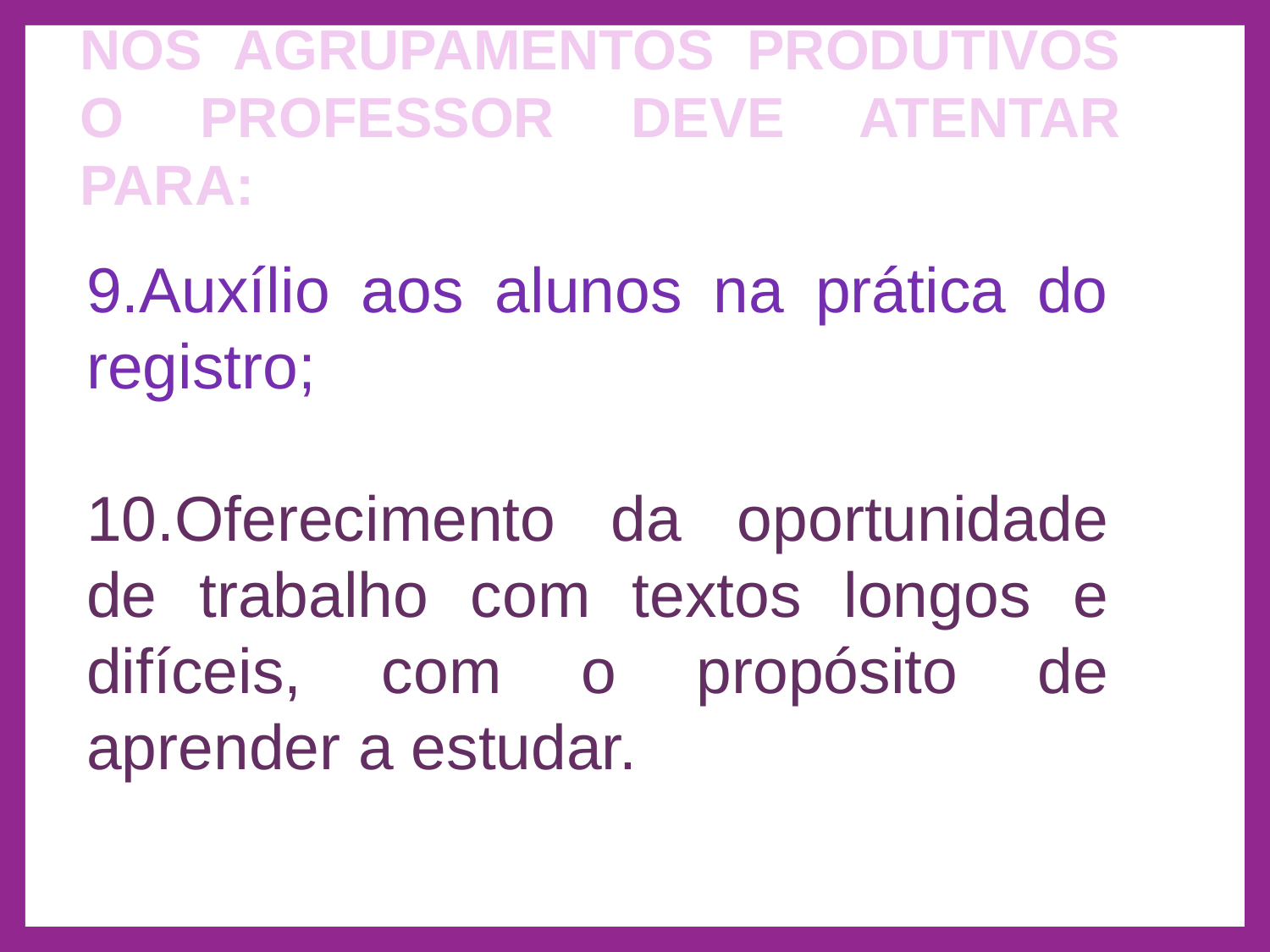

# NOS AGRUPAMENTOS PRODUTIVOS O PROFESSOR DEVE ATENTAR PARA:
9.Auxílio aos alunos na prática do registro;

10.Oferecimento da oportunidade de trabalho com textos longos e difíceis, com o propósito de aprender a estudar.